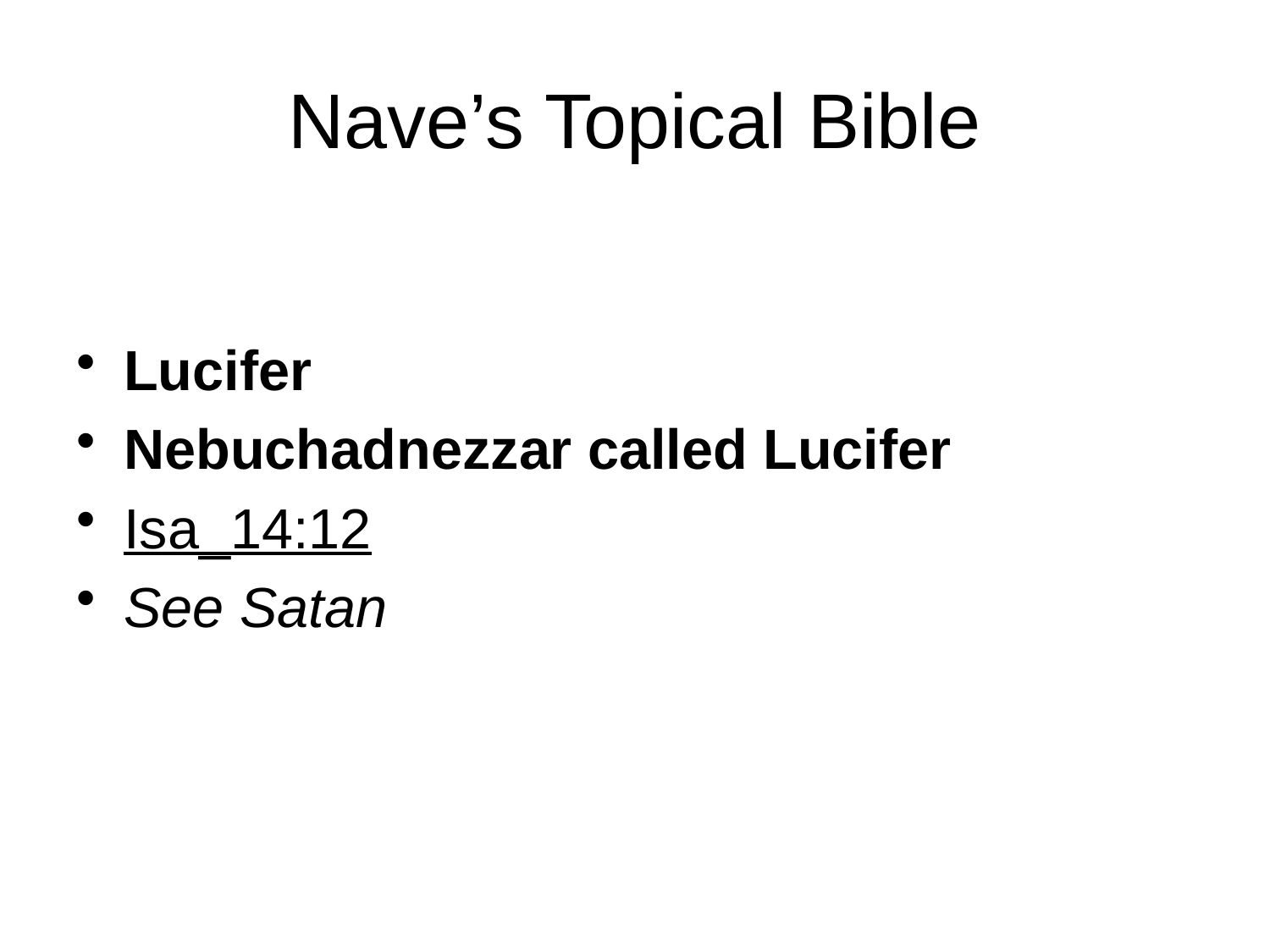

# Nave’s Topical Bible
Lucifer
Nebuchadnezzar called Lucifer
Isa_14:12
See Satan